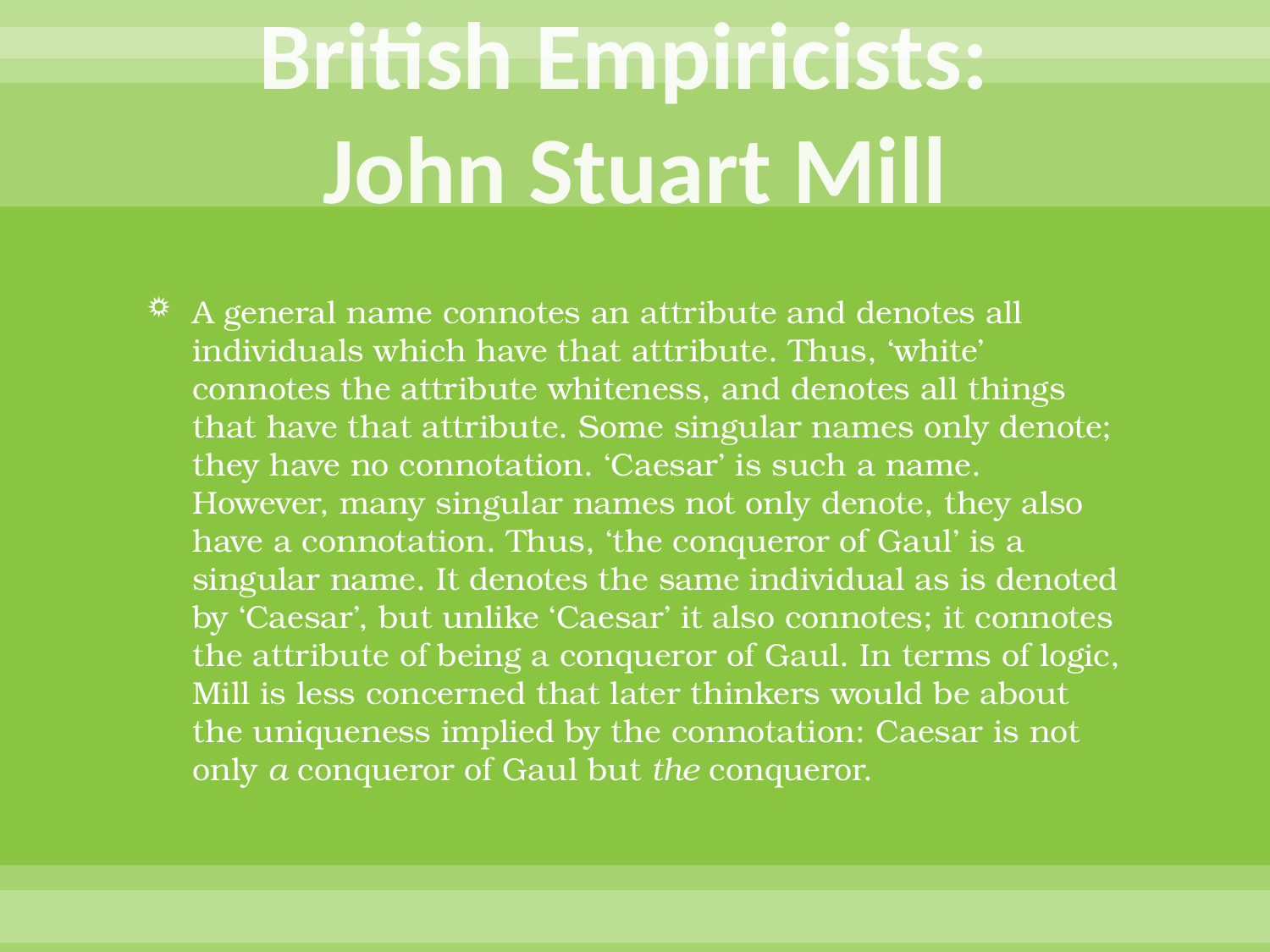

# British Empiricists: John Stuart Mill
A general name connotes an attribute and denotes all individuals which have that attribute. Thus, ‘white’ connotes the attribute whiteness, and denotes all things that have that attribute. Some singular names only denote; they have no connotation. ‘Caesar’ is such a name. However, many singular names not only denote, they also have a connotation. Thus, ‘the conqueror of Gaul’ is a singular name. It denotes the same individual as is denoted by ‘Caesar’, but unlike ‘Caesar’ it also connotes; it connotes the attribute of being a conqueror of Gaul. In terms of logic, Mill is less concerned that later thinkers would be about the uniqueness implied by the connotation: Caesar is not only a conqueror of Gaul but the conqueror.